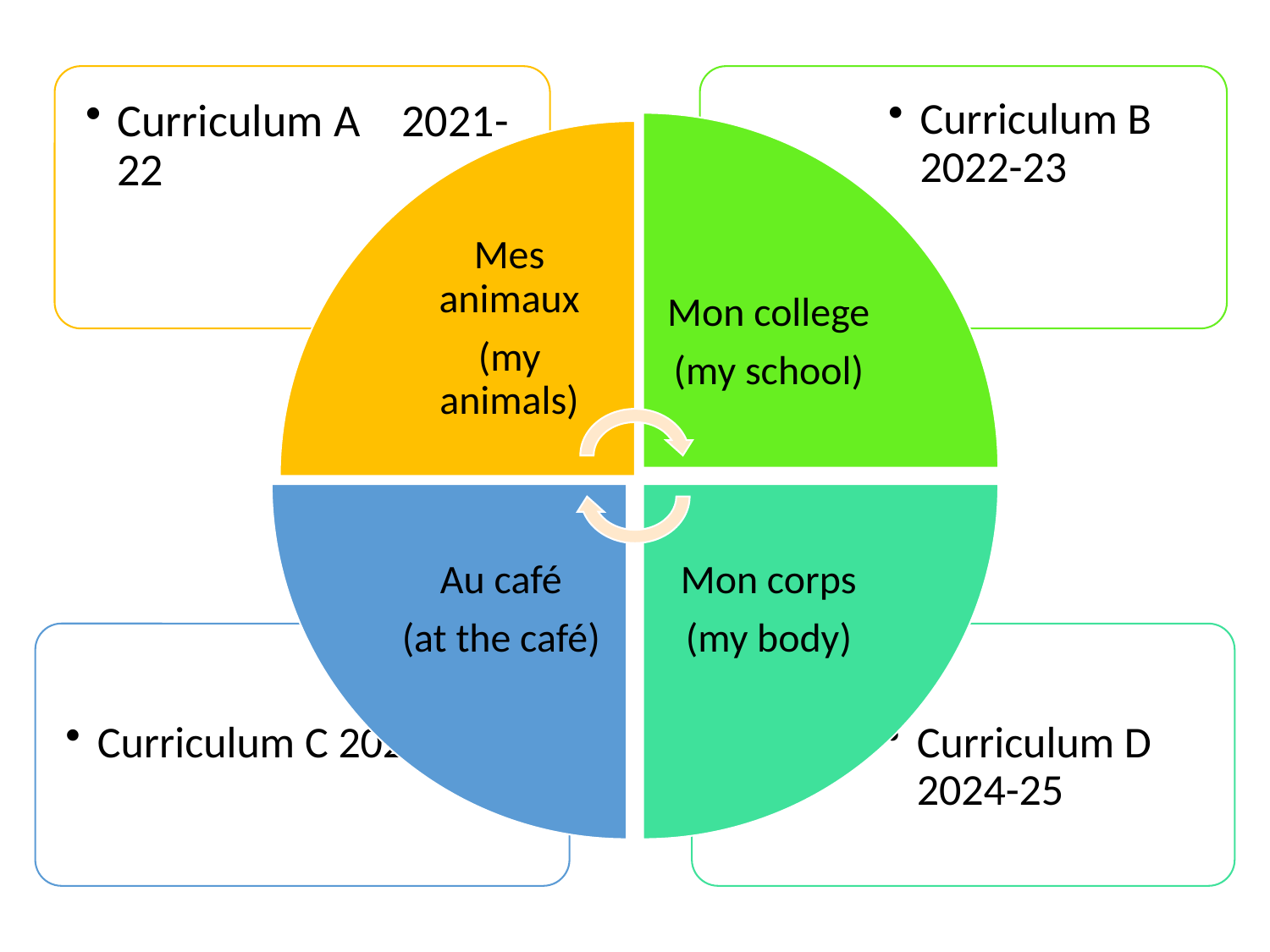

Curriculum D 2024-25
Curriculum C 2023-24
Curriculum B 2022-23
Curriculum A    2021-22
Mes animaux
(my animals)
Mon college
(my school)
Mon corps
(my body)
Au café
(at the café)